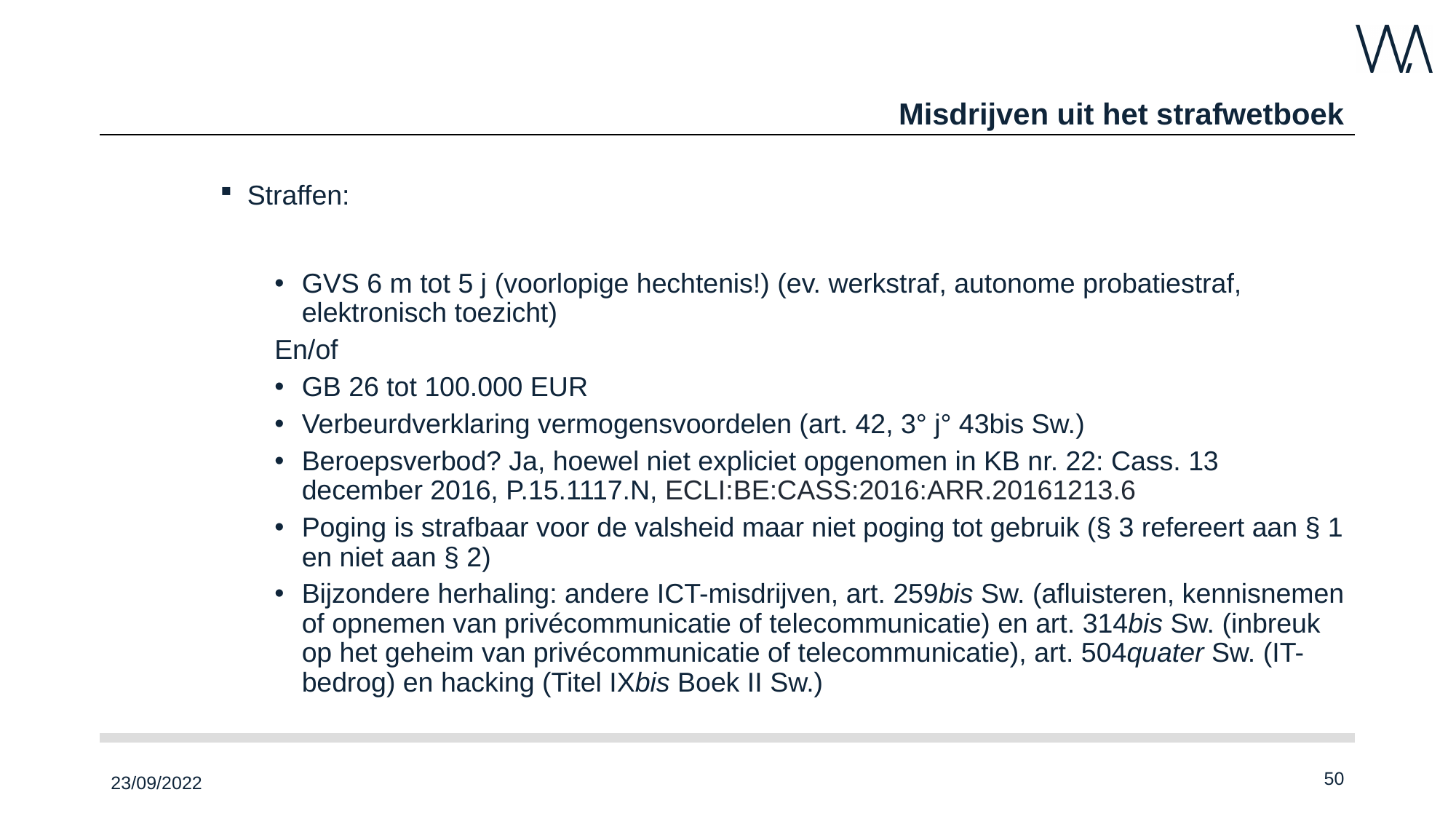

# Misdrijven uit het strafwetboek
Straffen:

GVS 6 m tot 5 j (voorlopige hechtenis!) (ev. werkstraf, autonome probatiestraf, elektronisch toezicht)
En/of
GB 26 tot 100.000 EUR
Verbeurdverklaring vermogensvoordelen (art. 42, 3° j° 43bis Sw.)
Beroepsverbod? Ja, hoewel niet expliciet opgenomen in KB nr. 22: Cass. 13 december 2016, P.15.1117.N, ECLI:BE:CASS:2016:ARR.20161213.6
Poging is strafbaar voor de valsheid maar niet poging tot gebruik (§ 3 refereert aan § 1 en niet aan § 2)
Bijzondere herhaling: andere ICT-misdrijven, art. 259bis Sw. (afluisteren, kennisnemen of opnemen van privécommunicatie of telecommunicatie) en art. 314bis Sw. (inbreuk op het geheim van privécommunicatie of telecommunicatie), art. 504quater Sw. (IT-bedrog) en hacking (Titel IXbis Boek II Sw.)
23/09/2022
50